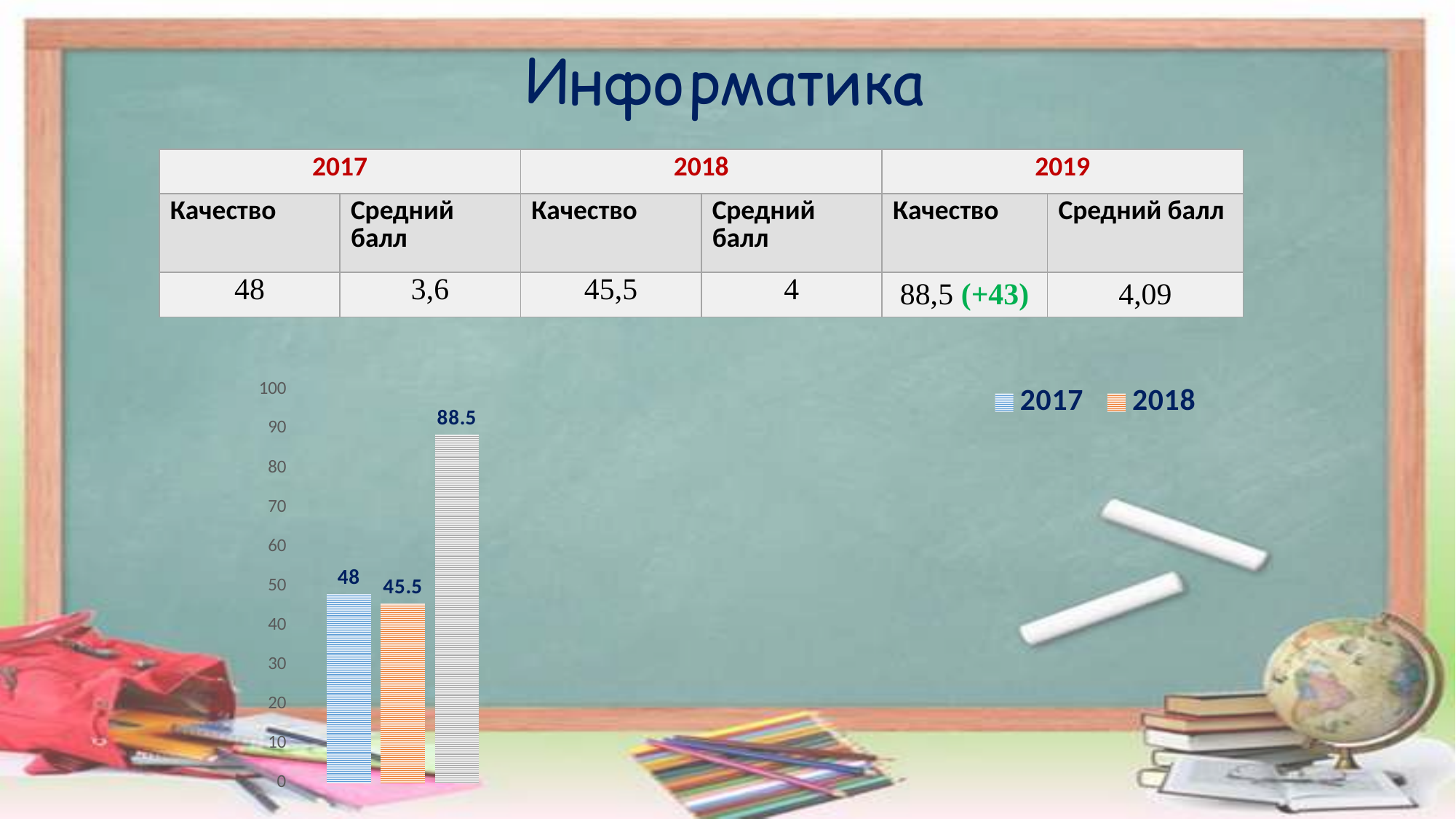

# Информатика
| 2017 |  | 2018 |  | 2019 |  |
| --- | --- | --- | --- | --- | --- |
| Качество | Средний балл | Качество | Средний балл | Качество | Средний балл |
| 48 | 3,6 | 45,5 | 4 | 88,5 (+43) | 4,09 |

### Chart

| Category | 2017 | 2018 | 2019 |
|---|---|---|---|
| Категория 1 | 48.0 | 45.5 | 88.5 |